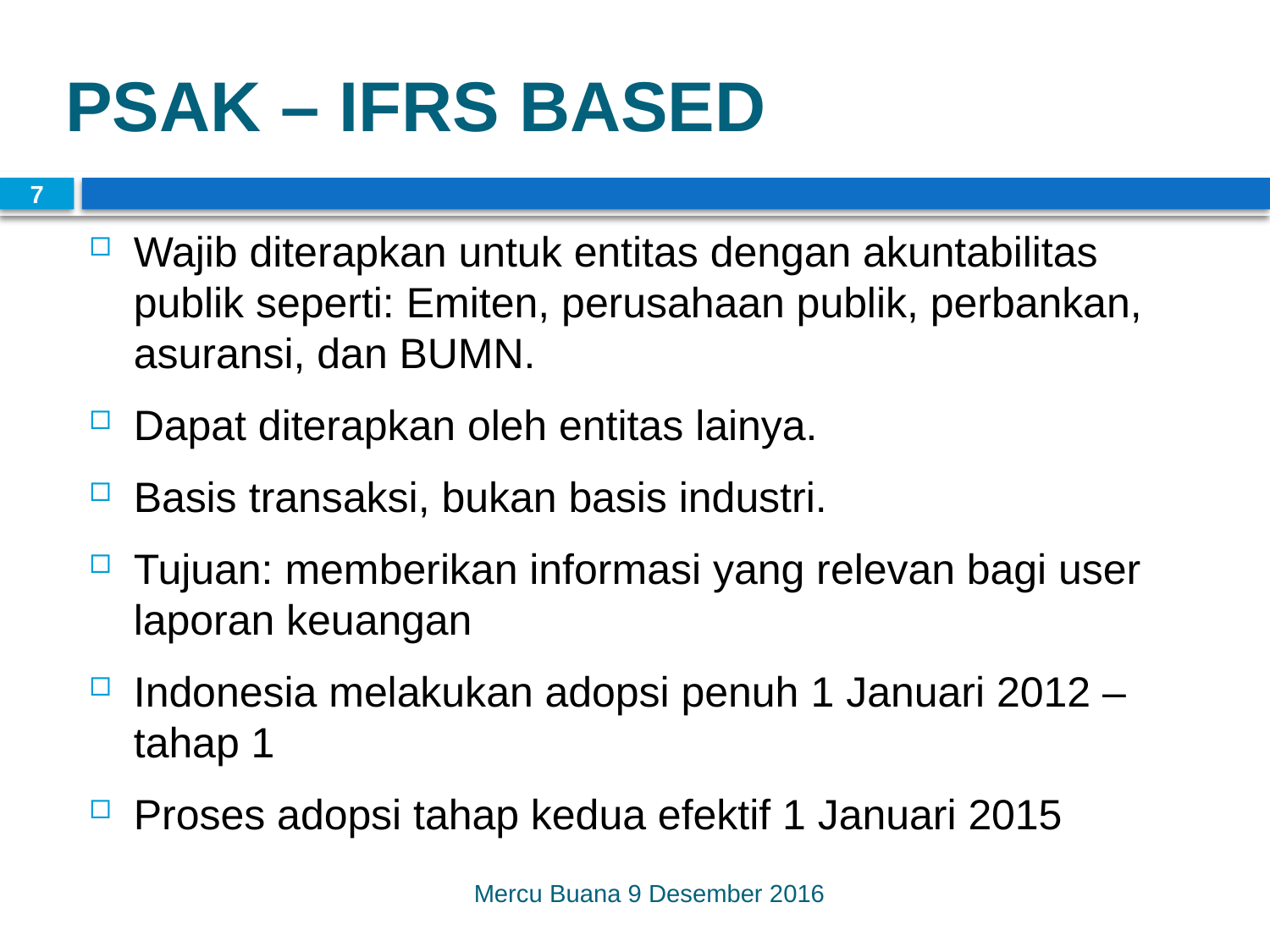

# PSAK – IFRS BASED
7
Wajib diterapkan untuk entitas dengan akuntabilitas publik seperti: Emiten, perusahaan publik, perbankan, asuransi, dan BUMN.
Dapat diterapkan oleh entitas lainya.
Basis transaksi, bukan basis industri.
Tujuan: memberikan informasi yang relevan bagi user laporan keuangan
Indonesia melakukan adopsi penuh 1 Januari 2012 – tahap 1
Proses adopsi tahap kedua efektif 1 Januari 2015
Mercu Buana 9 Desember 2016